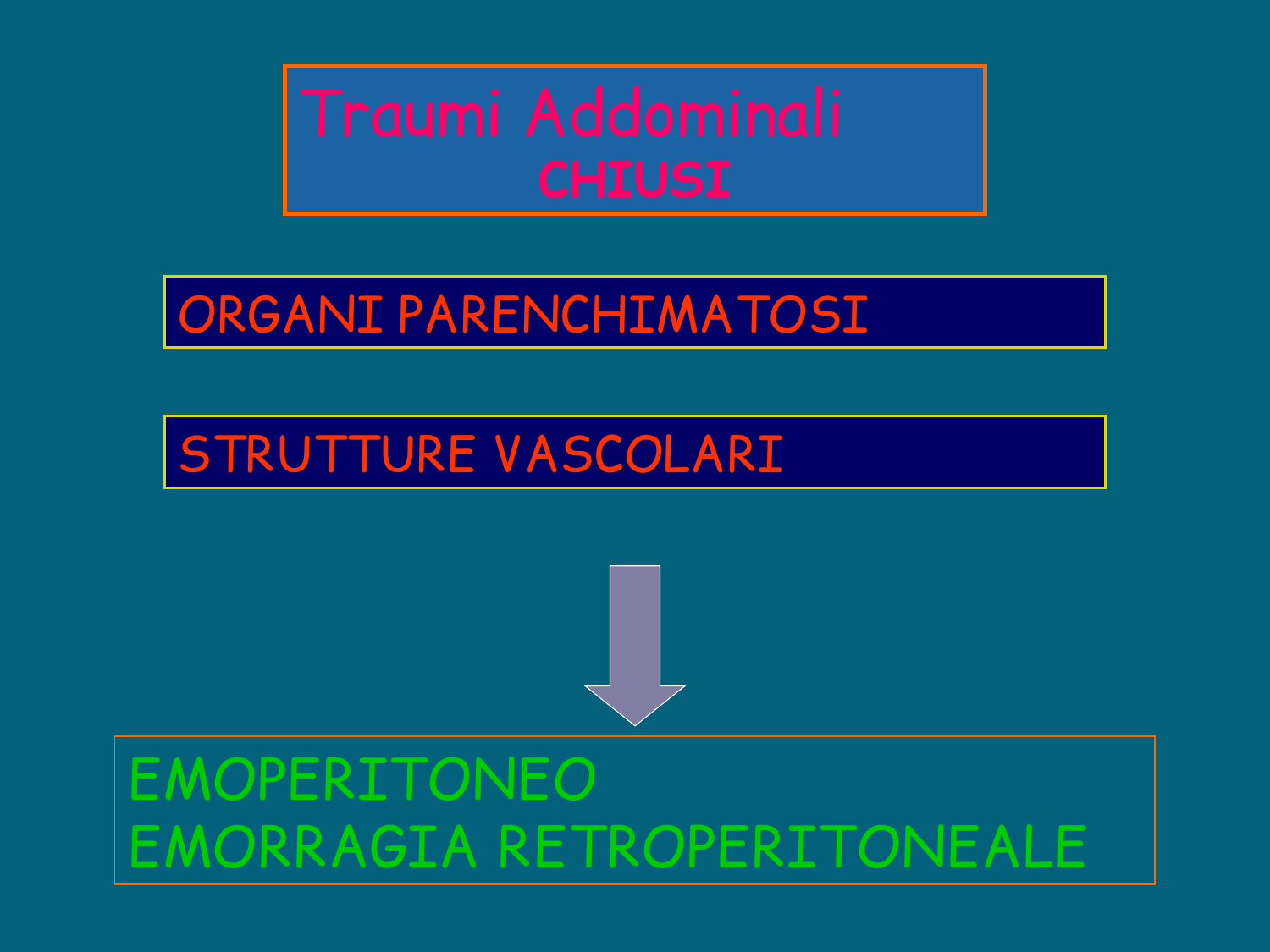

Traumi Addominali
CHIUSI
ORGANI PARENCHIMATOSI
STRUTTURE VASCOLARI

EMOPERITONEO
EMORRAGIA RETROPERITONEALE